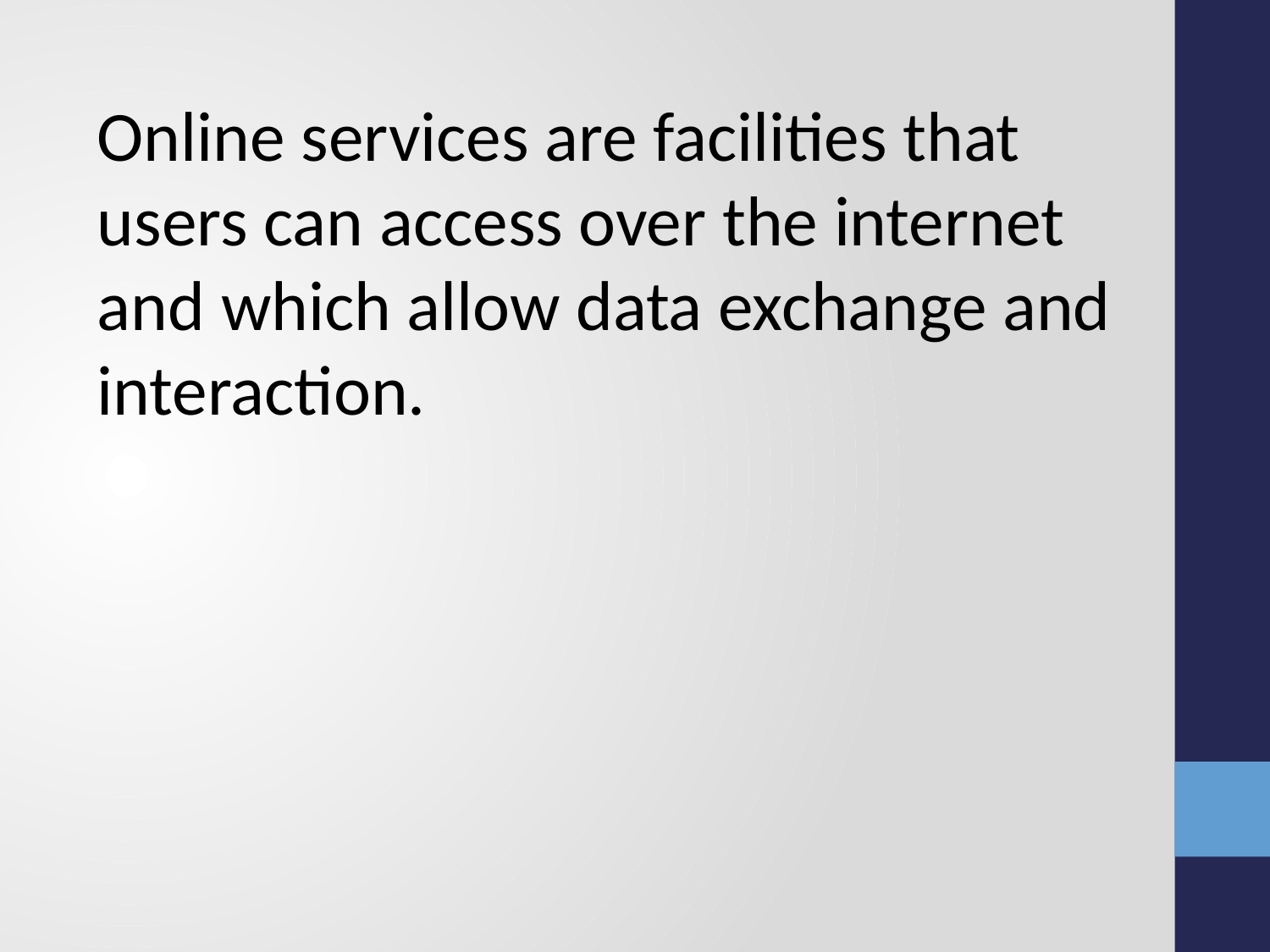

Online services are facilities that users can access over the internet and which allow data exchange and interaction.